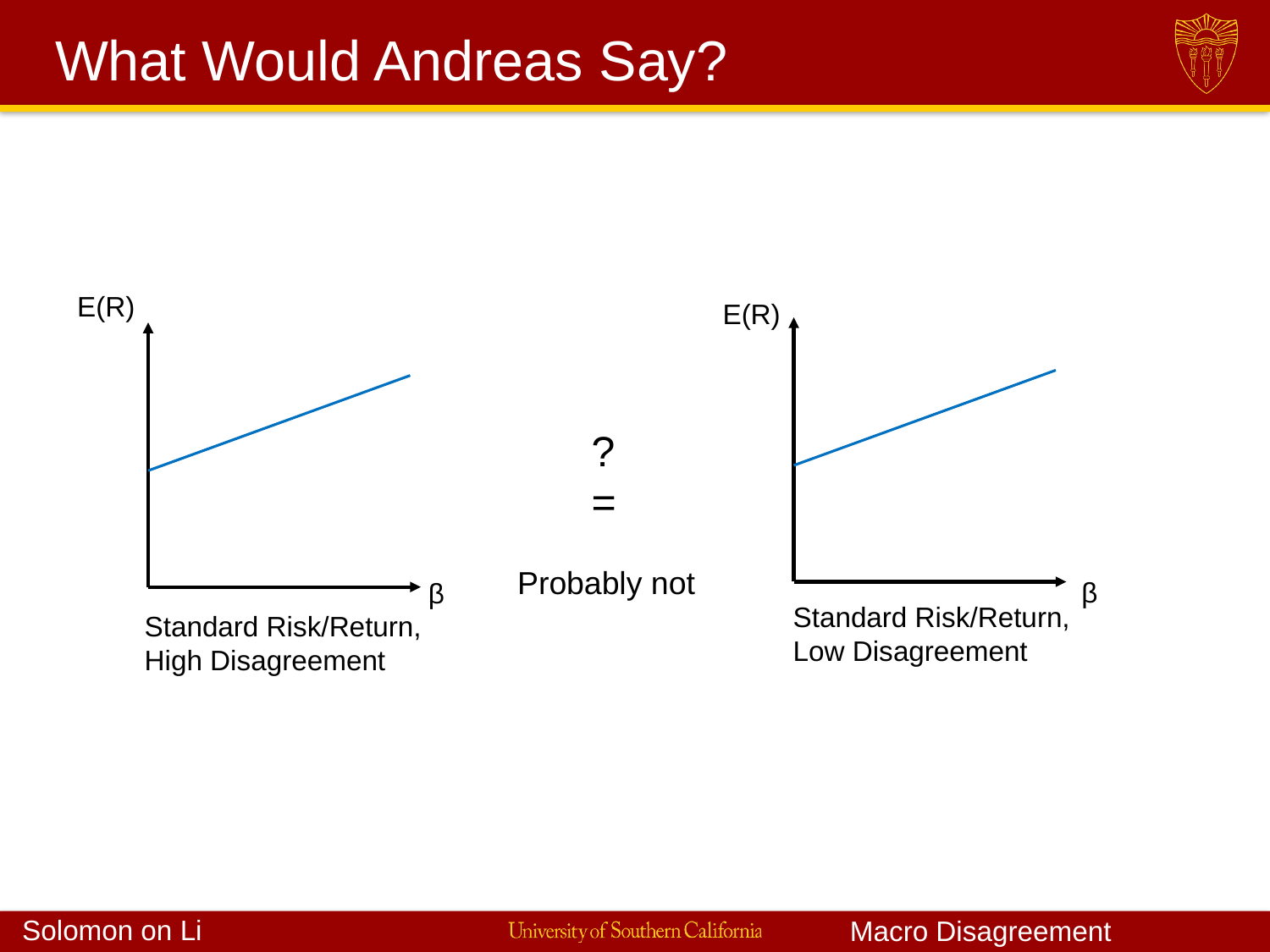

# What Would Andreas Say?
E(R)
E(R)
?=
Probably not
β
β
Standard Risk/Return,
Low Disagreement
Standard Risk/Return, High Disagreement